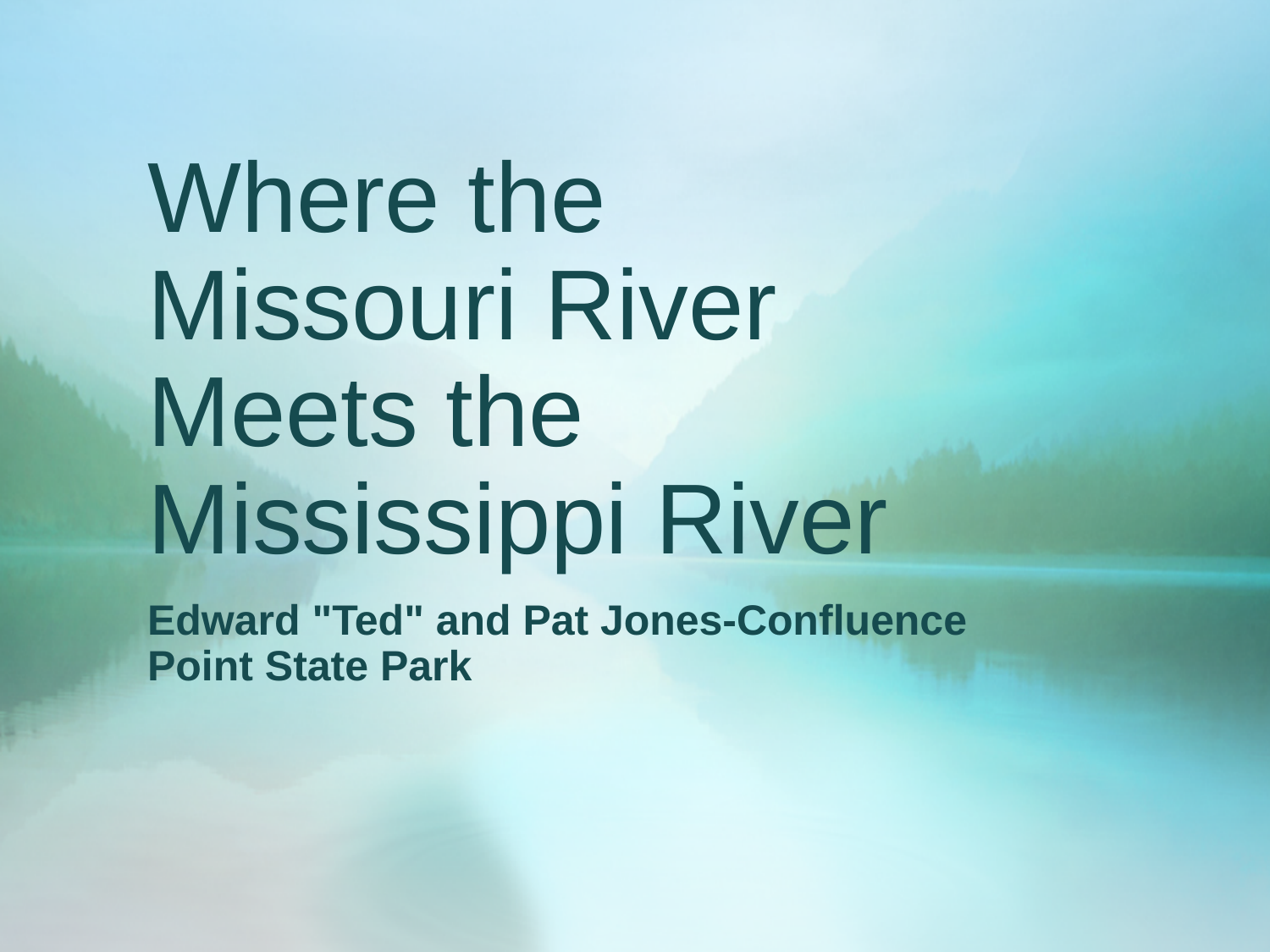

# Where the Missouri River Meets the Mississippi River
Edward "Ted" and Pat Jones-Confluence Point State Park